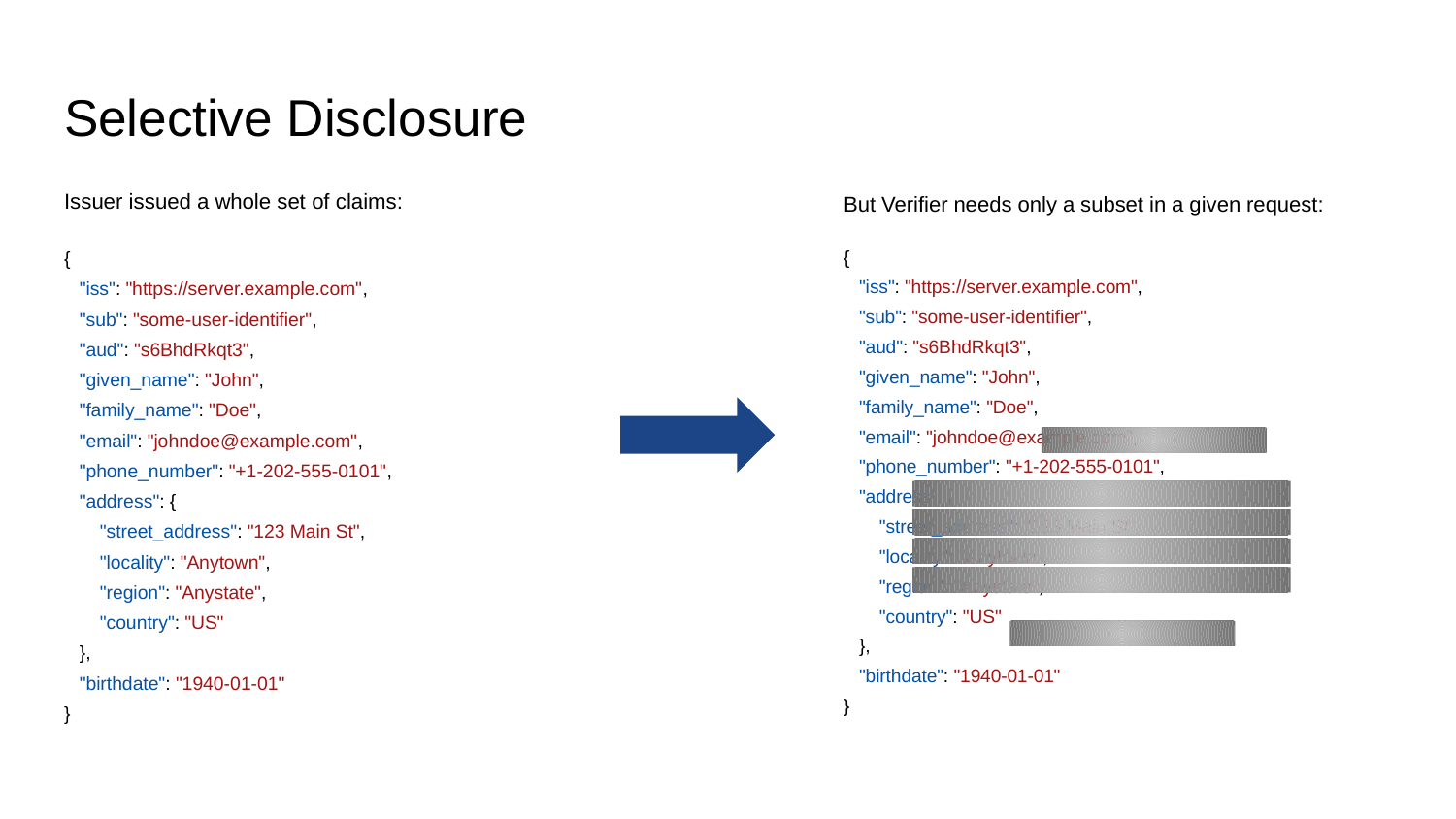

# Selective Disclosure
Issuer issued a whole set of claims:
{
   "iss": "https://server.example.com",
   "sub": "some-user-identifier",
   "aud": "s6BhdRkqt3",
   "given_name": "John",
   "family_name": "Doe",
   "email": "johndoe@example.com",
   "phone_number": "+1-202-555-0101",
   "address": {
       "street_address": "123 Main St",
       "locality": "Anytown",
       "region": "Anystate",
       "country": "US"
   },
   "birthdate": "1940-01-01"
}

But Verifier needs only a subset in a given request:
{
   "iss": "https://server.example.com",
   "sub": "some-user-identifier",
   "aud": "s6BhdRkqt3",
   "given_name": "John",
   "family_name": "Doe",
   "email": "johndoe@example.com",
   "phone_number": "+1-202-555-0101",
   "address": {
       "street_address": "123 Main St",
       "locality": "Anytown",
       "region": "Anystate",
       "country": "US"
   },
   "birthdate": "1940-01-01"
}